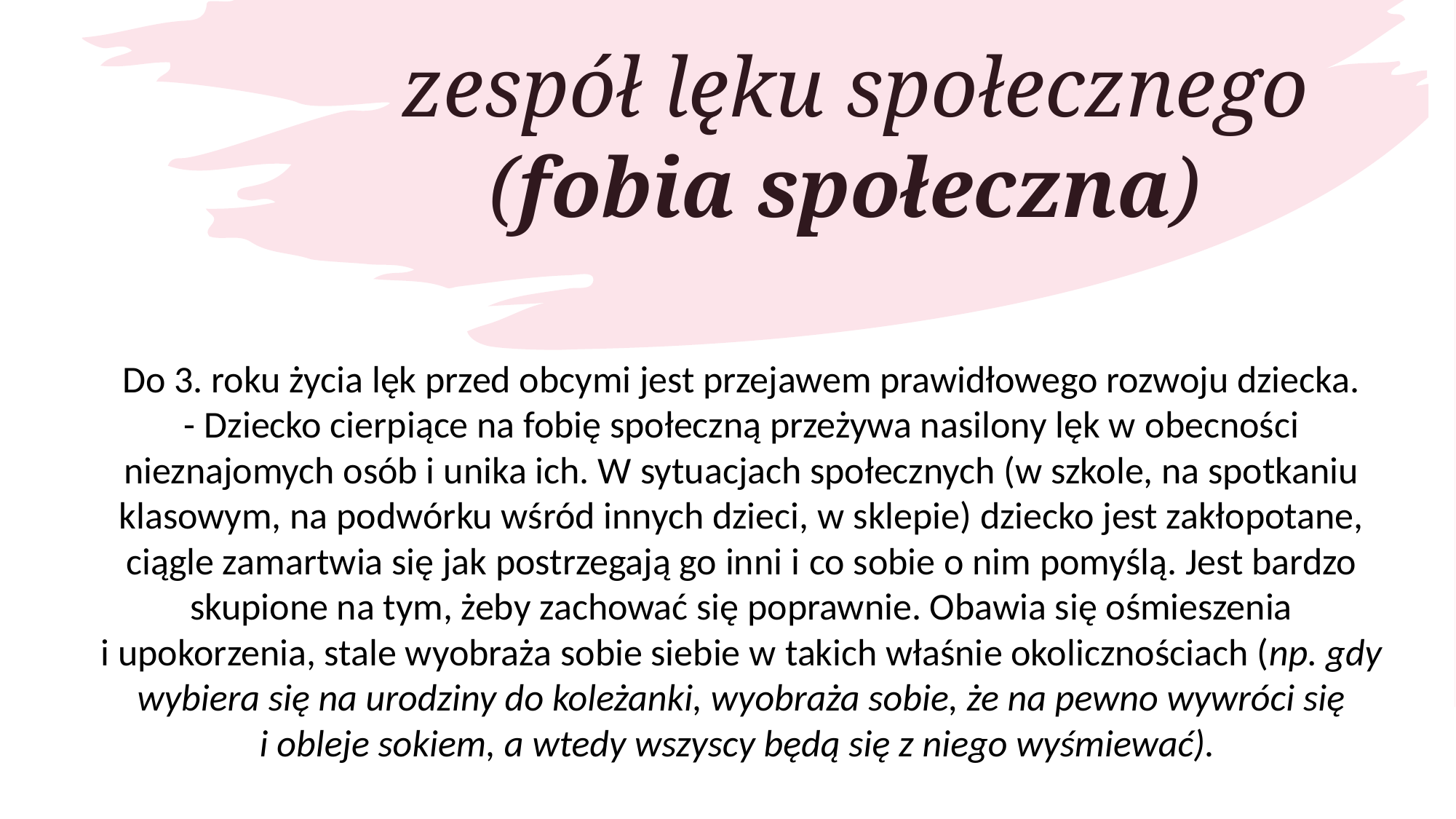

zespół lęku społecznego (fobia społeczna)

Do 3. roku życia lęk przed obcymi jest przejawem prawidłowego rozwoju dziecka.
- Dziecko cierpiące na fobię społeczną przeżywa nasilony lęk w obecności nieznajomych osób i unika ich. W sytuacjach społecznych (w szkole, na spotkaniu klasowym, na podwórku wśród innych dzieci, w sklepie) dziecko jest zakłopotane, ciągle zamartwia się jak postrzegają go inni i co sobie o nim pomyślą. Jest bardzo skupione na tym, żeby zachować się poprawnie. Obawia się ośmieszenia i upokorzenia, stale wyobraża sobie siebie w takich właśnie okolicznościach (np. gdy wybiera się na urodziny do koleżanki, wyobraża sobie, że na pewno wywróci się i obleje sokiem, a wtedy wszyscy będą się z niego wyśmiewać).